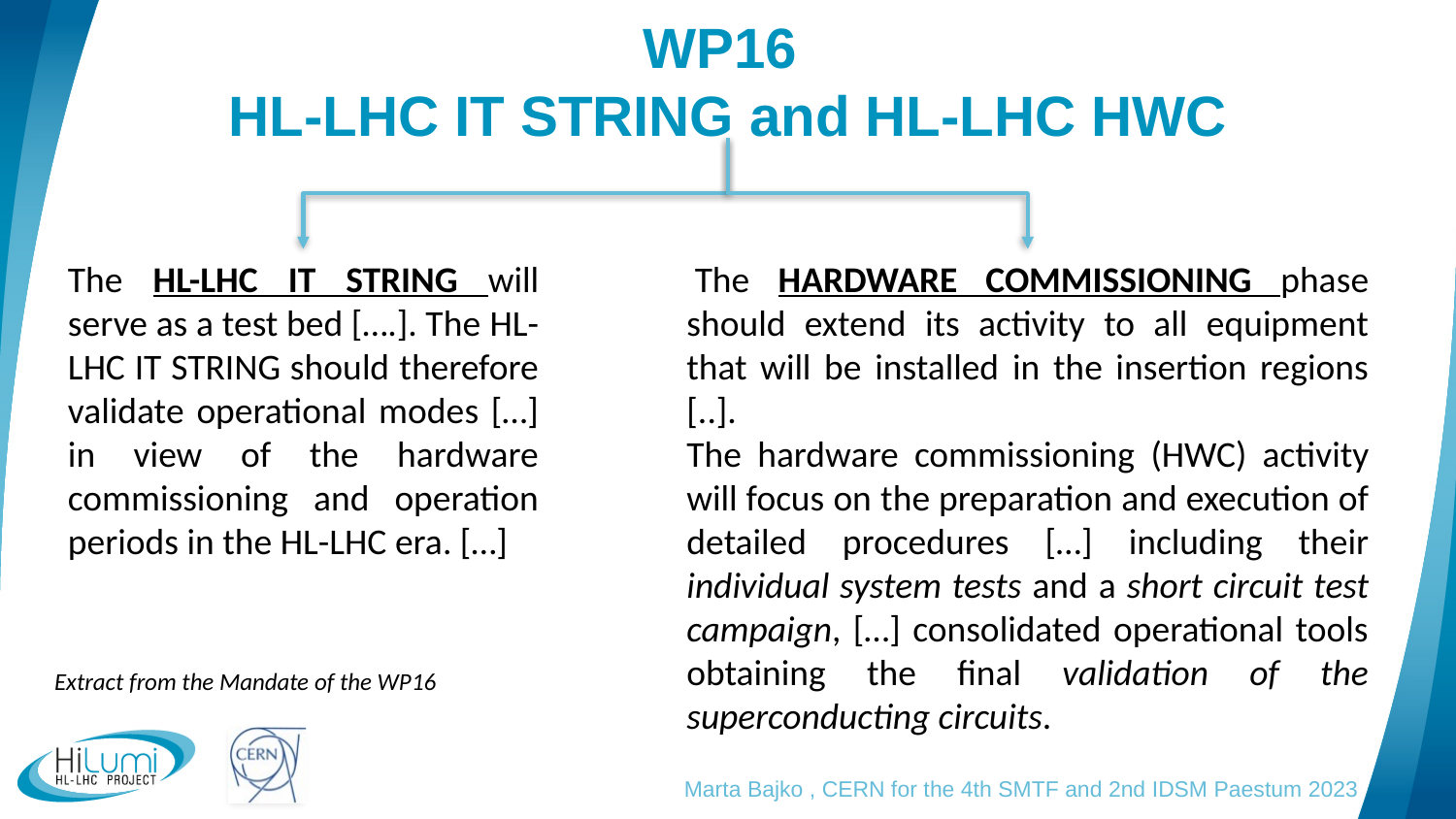

# WP16 HL-LHC IT STRING and HL-LHC HWC
The HL-LHC IT STRING will serve as a test bed [….]. The HL-LHC IT STRING should therefore validate operational modes […] in view of the hardware commissioning and operation periods in the HL-LHC era. […]

 The HARDWARE COMMISSIONING phase should extend its activity to all equipment that will be installed in the insertion regions [..].
The hardware commissioning (HWC) activity will focus on the preparation and execution of detailed procedures […] including their individual system tests and a short circuit test campaign, […] consolidated operational tools obtaining the final validation of the superconducting circuits.
Extract from the Mandate of the WP16
Marta Bajko , CERN for the 4th SMTF and 2nd IDSM Paestum 2023